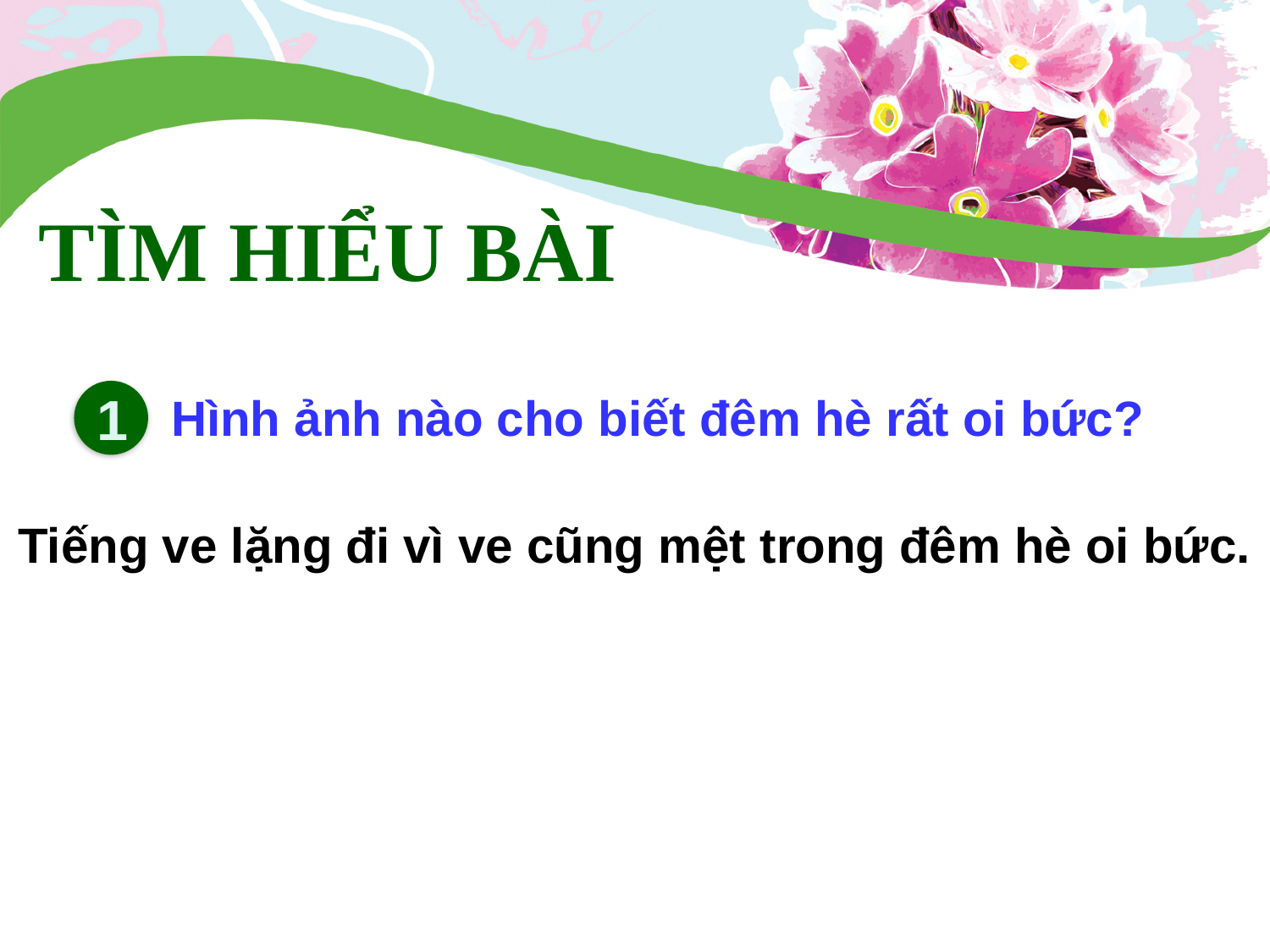

Tìm hiểu bài
1
Hình ảnh nào cho biết đêm hè rất oi bức?
Tiếng ve lặng đi vì ve cũng mệt trong đêm hè oi bức.